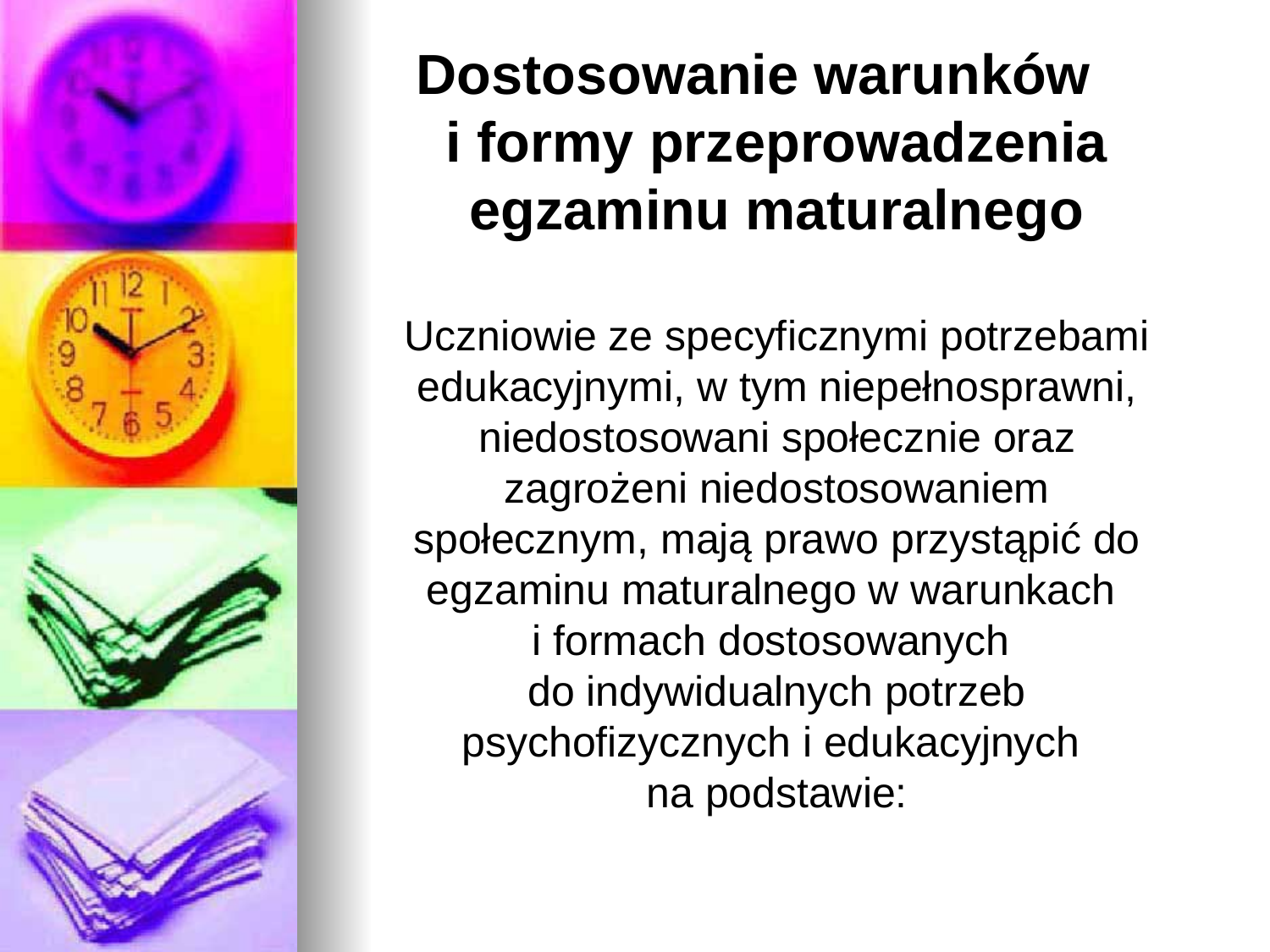

Dostosowanie warunków
i formy przeprowadzenia egzaminu maturalnego

Uczniowie ze specyficznymi potrzebami edukacyjnymi, w tym niepełnosprawni, niedostosowani społecznie oraz zagrożeni niedostosowaniem społecznym, mają prawo przystąpić do egzaminu maturalnego w warunkach
i formach dostosowanych
do indywidualnych potrzeb psychofizycznych i edukacyjnych
na podstawie: